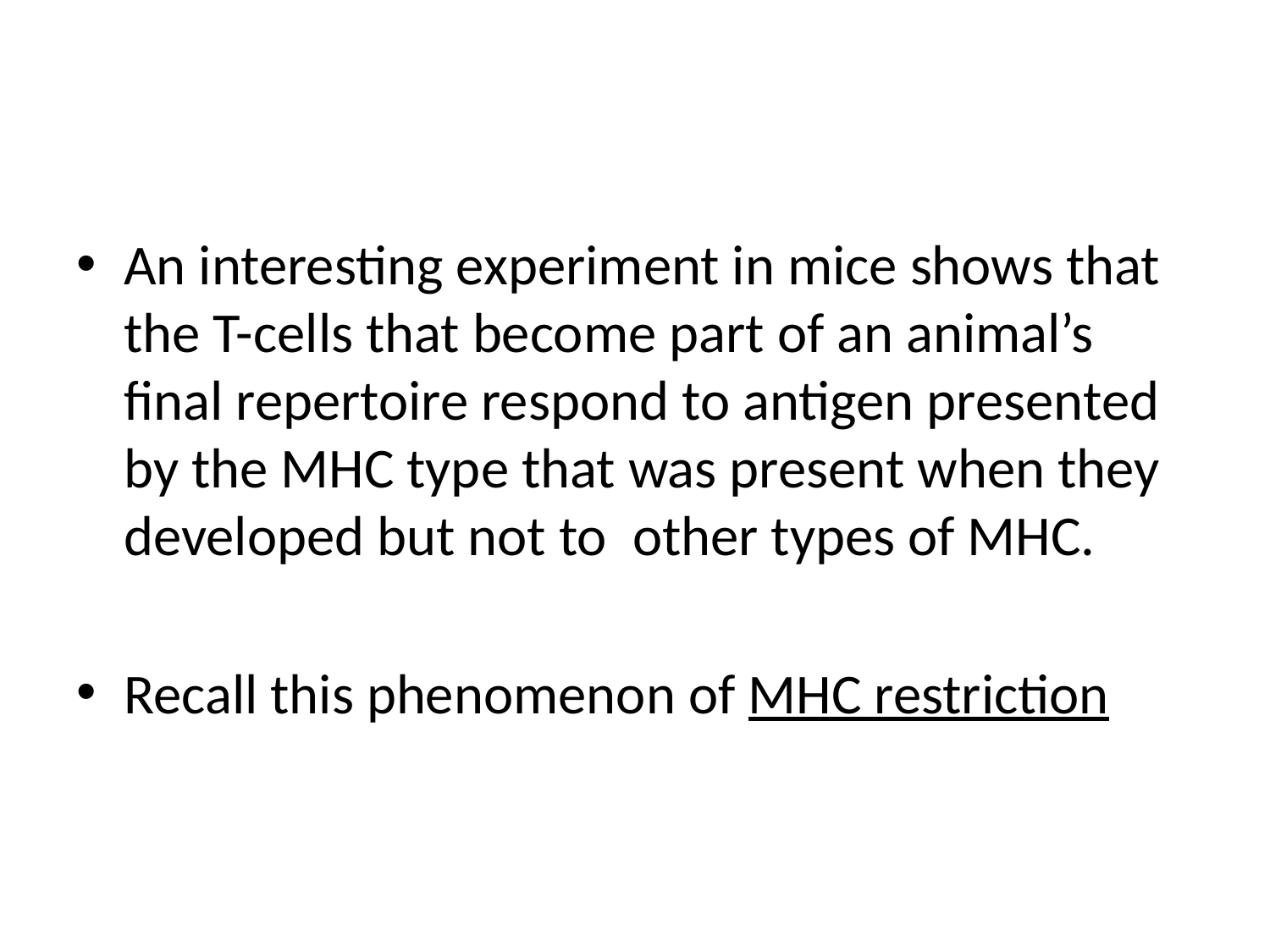

#
An interesting experiment in mice shows that the T-cells that become part of an animal’s final repertoire respond to antigen presented by the MHC type that was present when they developed but not to  other types of MHC.

Recall this phenomenon of MHC restriction